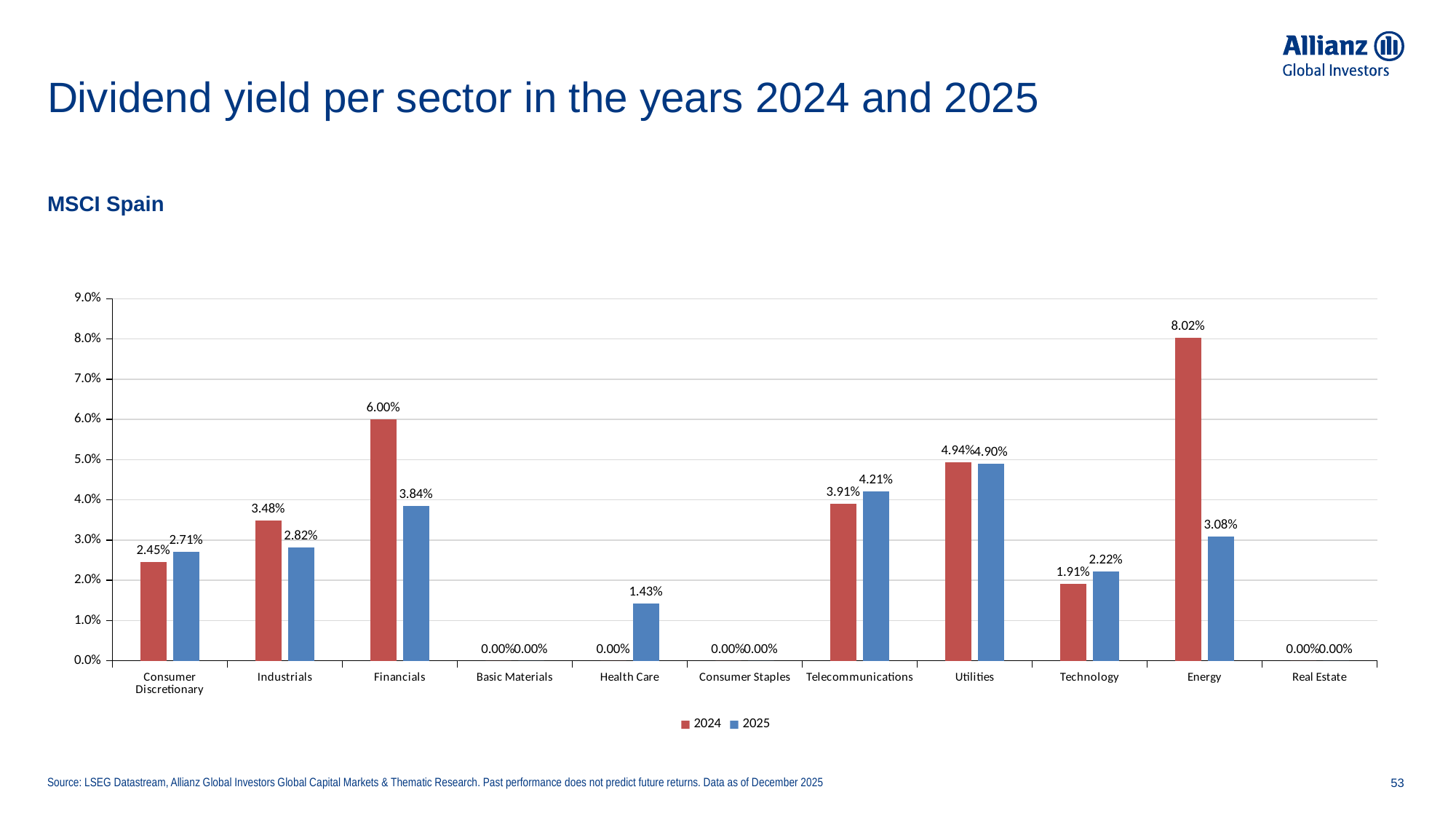

# Dividend yield per sector in the years 2024 and 2025
MSCI Spain

### Chart

| Category | 2024 | 2025 |
|---|---|---|
| Consumer Discretionary | 0.0245 | 0.0271 |
| Industrials | 0.03477500000000001 | 0.028175 |
| Financials | 0.060025 | 0.03843333333333334 |
| Basic Materials | 0.0 | 0.0 |
| Health Care | 0.0 | 0.0143 |
| Consumer Staples | 0.0 | 0.0 |
| Telecommunications | 0.03905 | 0.0421 |
| Utilities | 0.049400000000000006 | 0.049 |
| Technology | 0.0191 | 0.0222 |
| Energy | 0.0802 | 0.0308 |
| Real Estate | 0.0 | 0.0 |
Source: LSEG Datastream, Allianz Global Investors Global Capital Markets & Thematic Research. Past performance does not predict future returns. Data as of December 2025